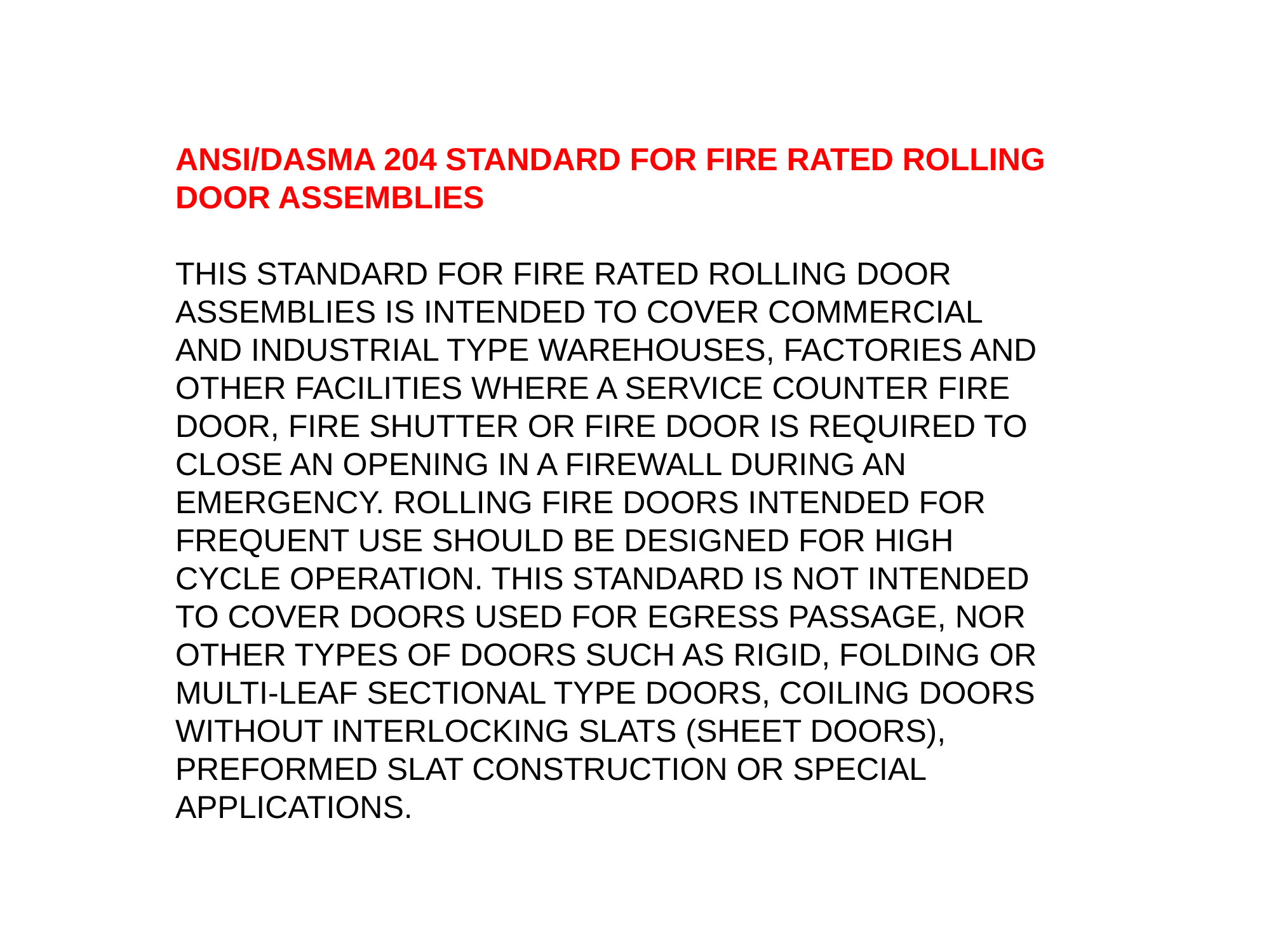

ANSI/DASMA 204 STANDARD FOR FIRE RATED ROLLING DOOR ASSEMBLIES

THIS STANDARD FOR FIRE RATED ROLLING DOOR ASSEMBLIES IS INTENDED TO COVER COMMERCIAL AND INDUSTRIAL TYPE WAREHOUSES, FACTORIES AND OTHER FACILITIES WHERE A SERVICE COUNTER FIRE DOOR, FIRE SHUTTER OR FIRE DOOR IS REQUIRED TO CLOSE AN OPENING IN A FIREWALL DURING AN EMERGENCY. ROLLING FIRE DOORS INTENDED FOR FREQUENT USE SHOULD BE DESIGNED FOR HIGH CYCLE OPERATION. THIS STANDARD IS NOT INTENDED TO COVER DOORS USED FOR EGRESS PASSAGE, NOR OTHER TYPES OF DOORS SUCH AS RIGID, FOLDING OR MULTI-LEAF SECTIONAL TYPE DOORS, COILING DOORS WITHOUT INTERLOCKING SLATS (SHEET DOORS), PREFORMED SLAT CONSTRUCTION OR SPECIAL APPLICATIONS.